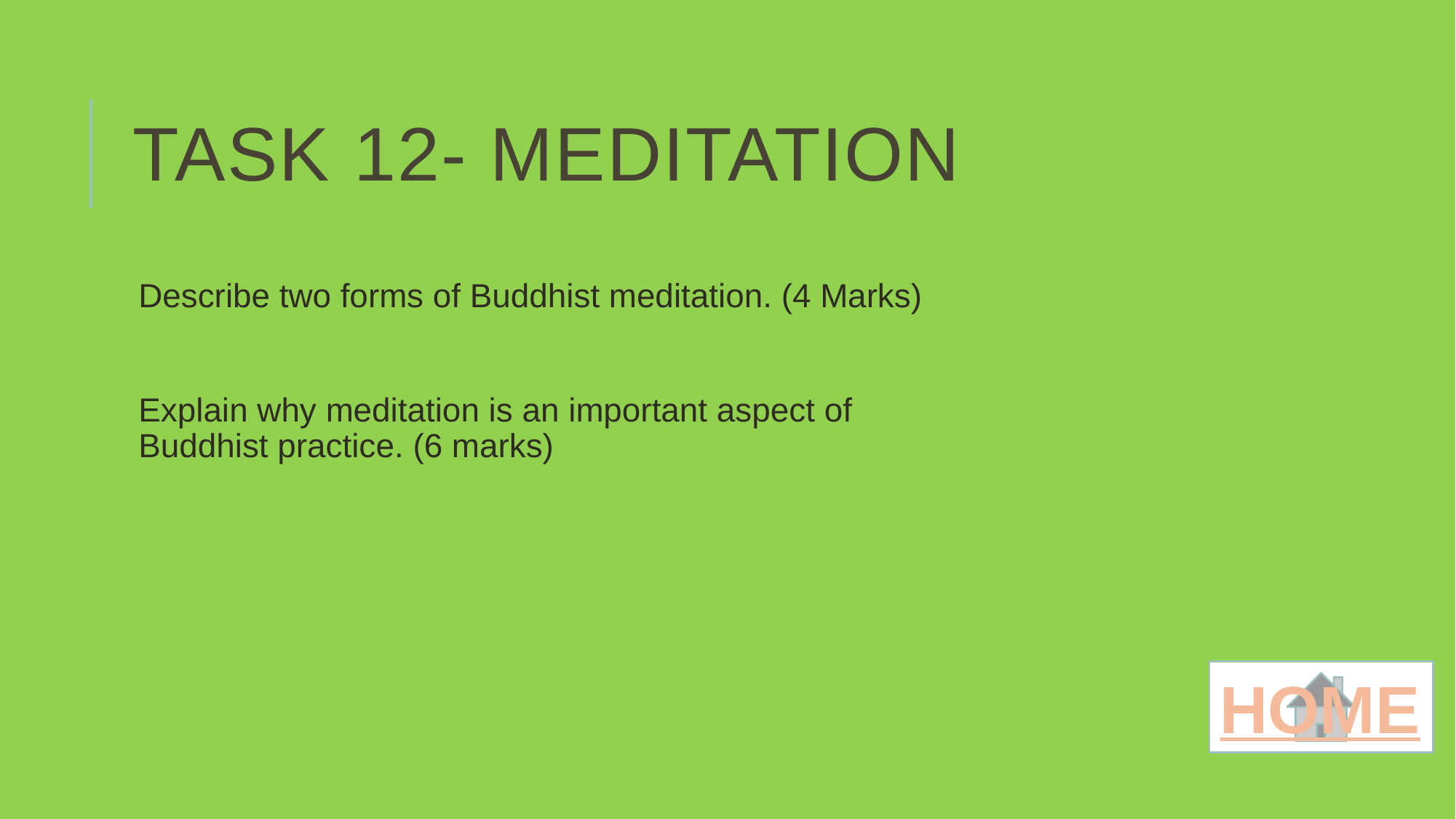

# Task 12- Meditation
Describe two forms of Buddhist meditation. (4 Marks)

Explain why meditation is an important aspect of Buddhist practice. (6 marks)